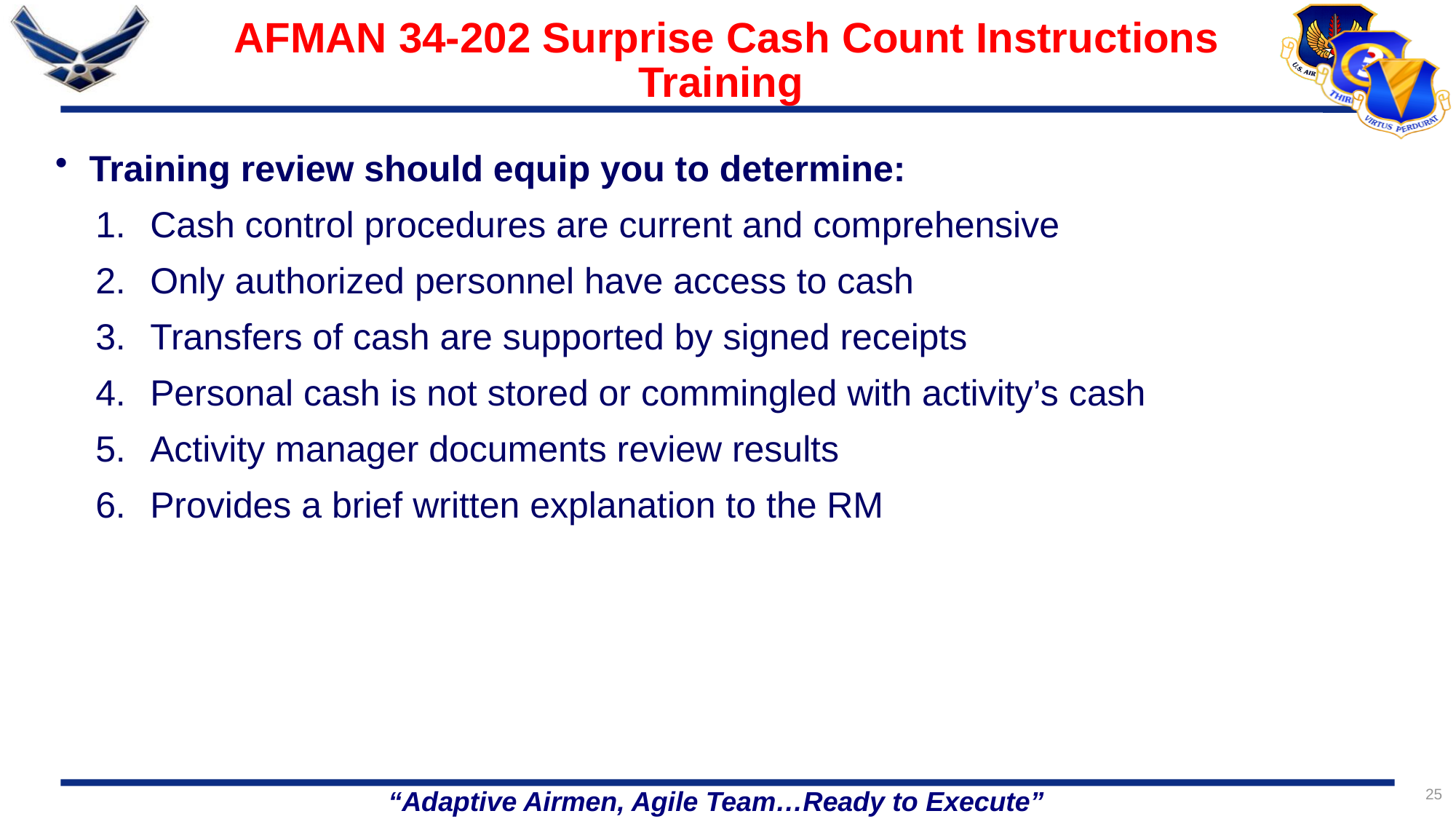

# AFMAN 34-202 Surprise Cash Count Instructions Training

Training review should equip you to determine:
Cash control procedures are current and comprehensive
Only authorized personnel have access to cash
Transfers of cash are supported by signed receipts
Personal cash is not stored or commingled with activity’s cash
Activity manager documents review results
Provides a brief written explanation to the RM

25